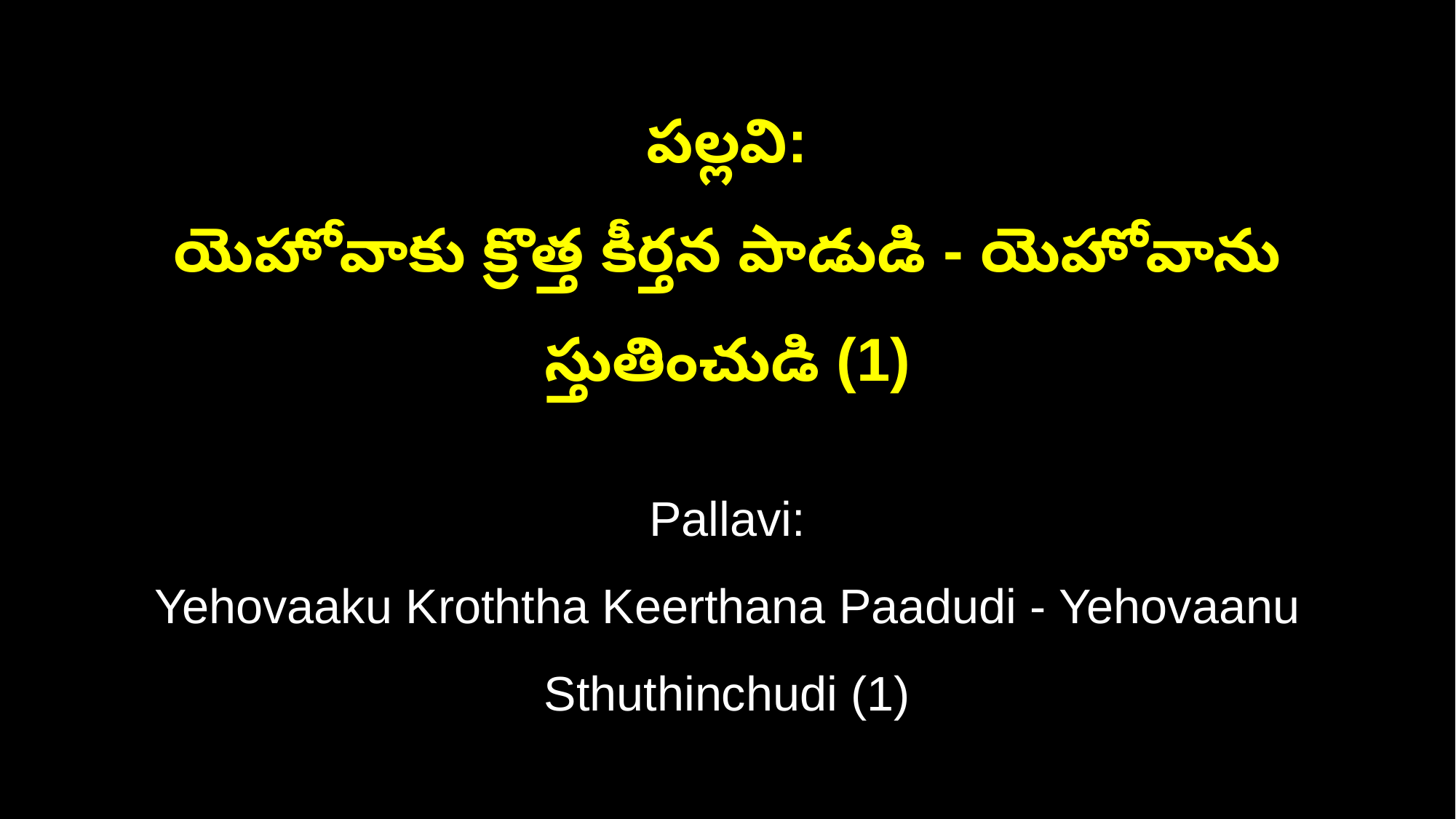

పల్లవి:
యెహోవాకు క్రొత్త కీర్తన పాడుడి - యెహోవాను స్తుతించుడి (1)
Pallavi:
Yehovaaku Kroththa Keerthana Paadudi - Yehovaanu Sthuthinchudi (1)